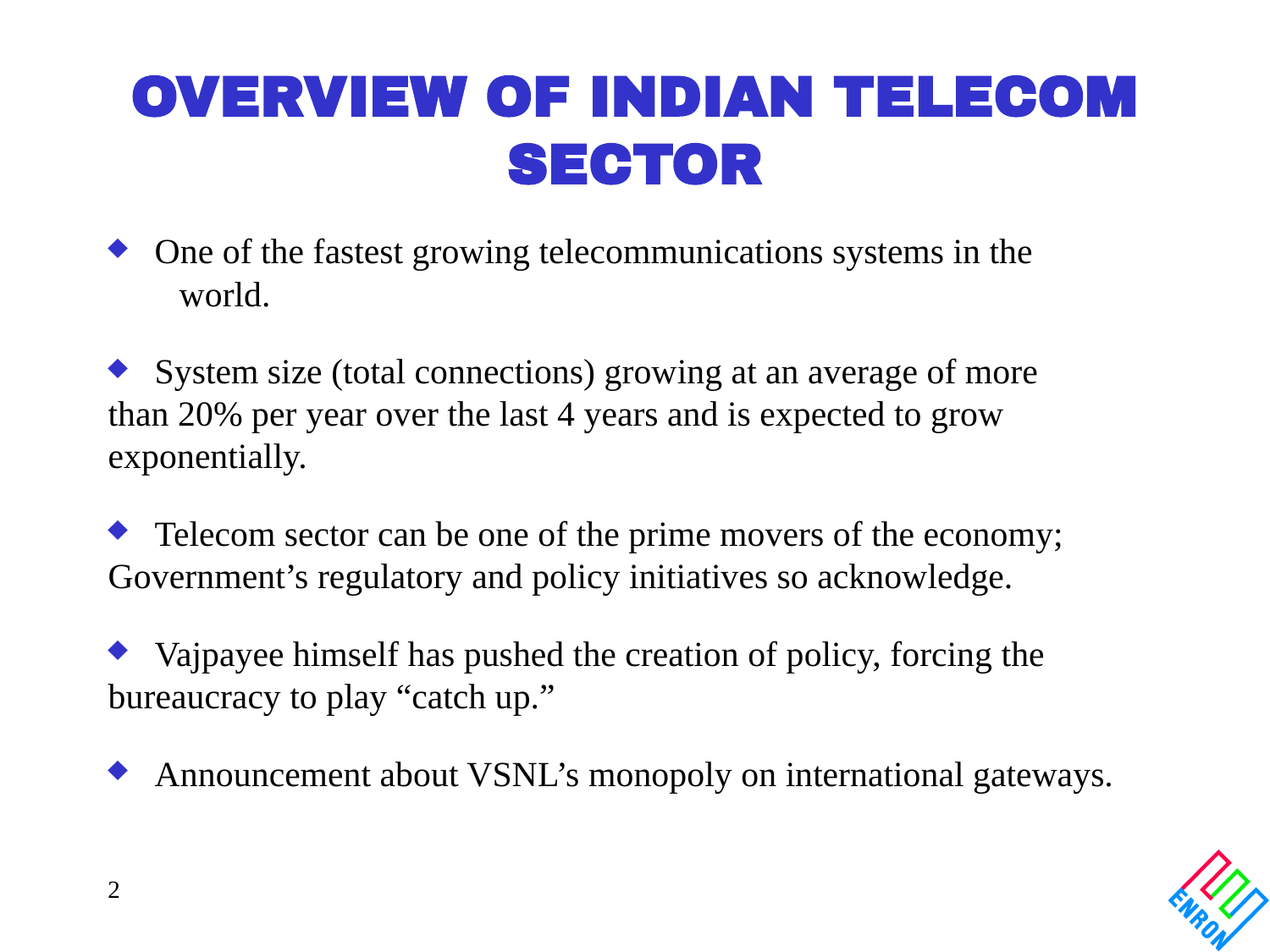

# OVERVIEW OF INDIAN TELECOM SECTOR
   One of the fastest growing telecommunications systems in the 	             world.
   System size (total connections) growing at an average of more 	than 20% per year over the last 4 years and is expected to grow 	exponentially.
   Telecom sector can be one of the prime movers of the economy; 	Government’s regulatory and policy initiatives so acknowledge.
   Vajpayee himself has pushed the creation of policy, forcing the 	bureaucracy to play “catch up.”
   Announcement about VSNL’s monopoly on international gateways.
2